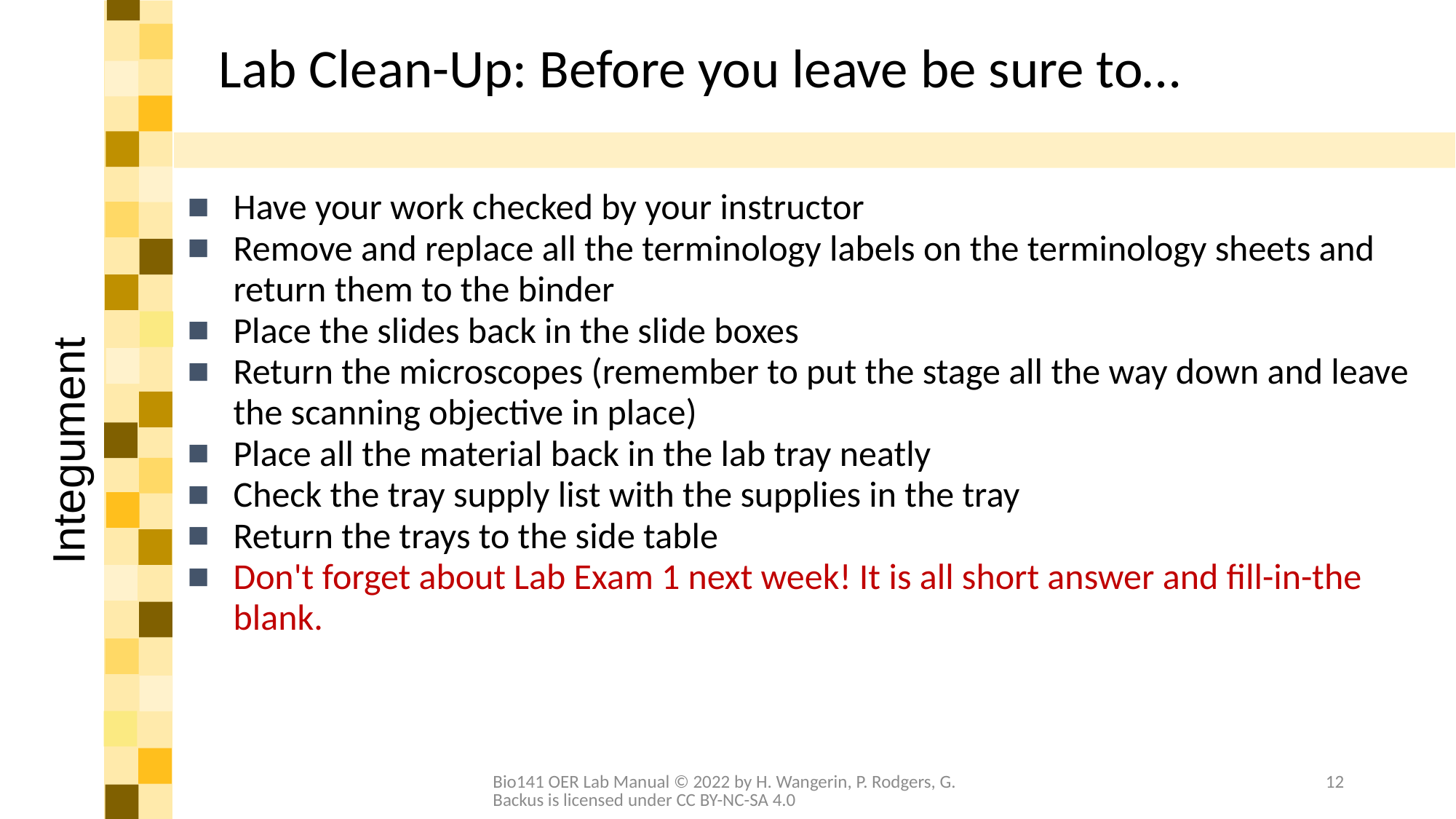

# Lab Clean-Up: Before you leave be sure to…

Have your work checked by your instructor
Remove and replace all the terminology labels on the terminology sheets and return them to the binder
Place the slides back in the slide boxes
Return the microscopes (remember to put the stage all the way down and leave the scanning objective in place)
Place all the material back in the lab tray neatly
Check the tray supply list with the supplies in the tray
Return the trays to the side table
Don't forget about Lab Exam 1 next week! It is all short answer and fill-in-the blank.

Integument

Bio141 OER Lab Manual © 2022 by H. Wangerin, P. Rodgers, G. Backus is licensed under CC BY-NC-SA 4.0
12